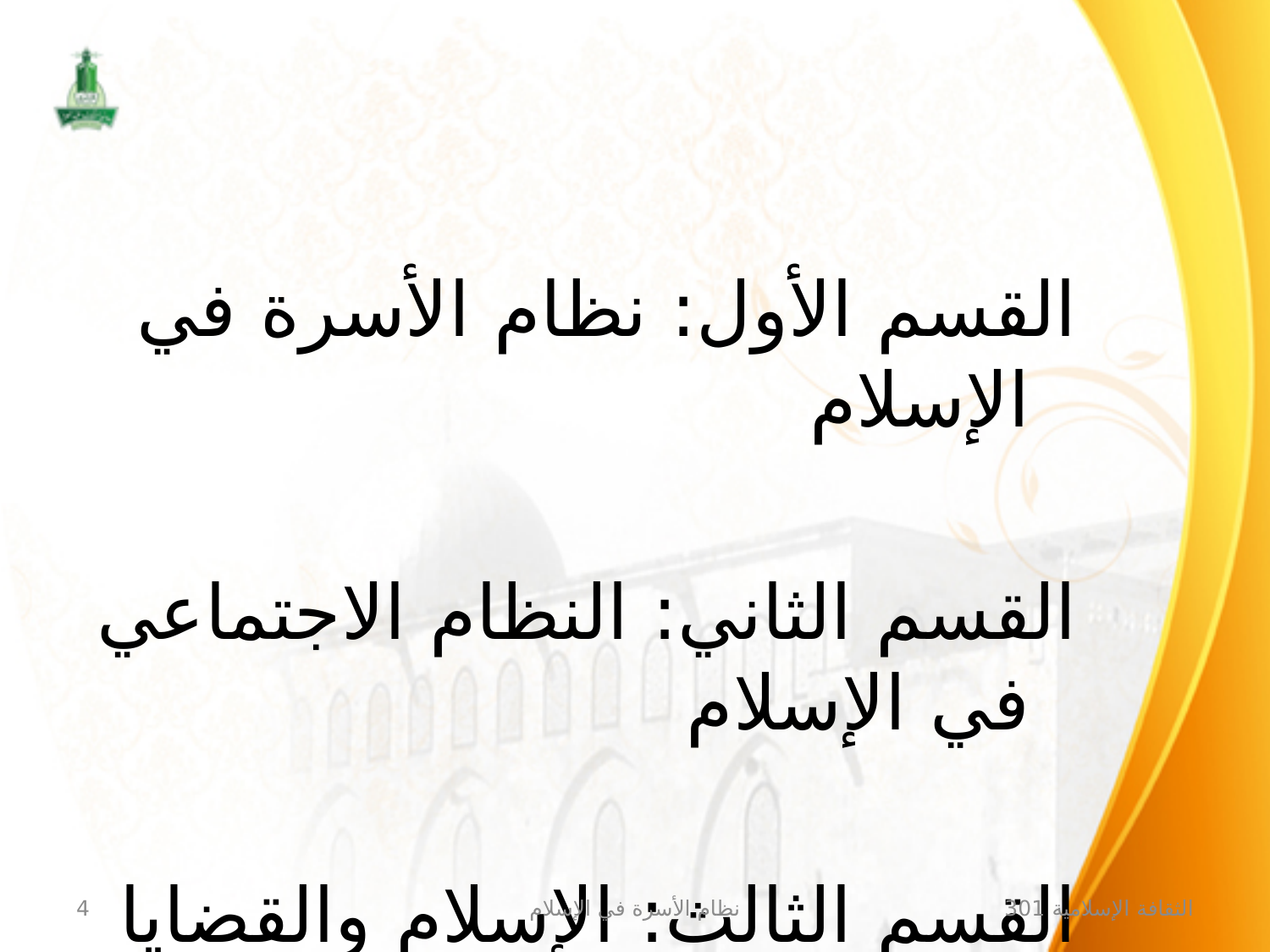

القسم الأول: نظام الأسرة في الإسلام

القسم الثاني: النظام الاجتماعي في الإسلام

القسم الثالث: الإسلام والقضايا المعاصرة
4
نظام الأسرة في الإسلام
الثقافة الإسلامية 301